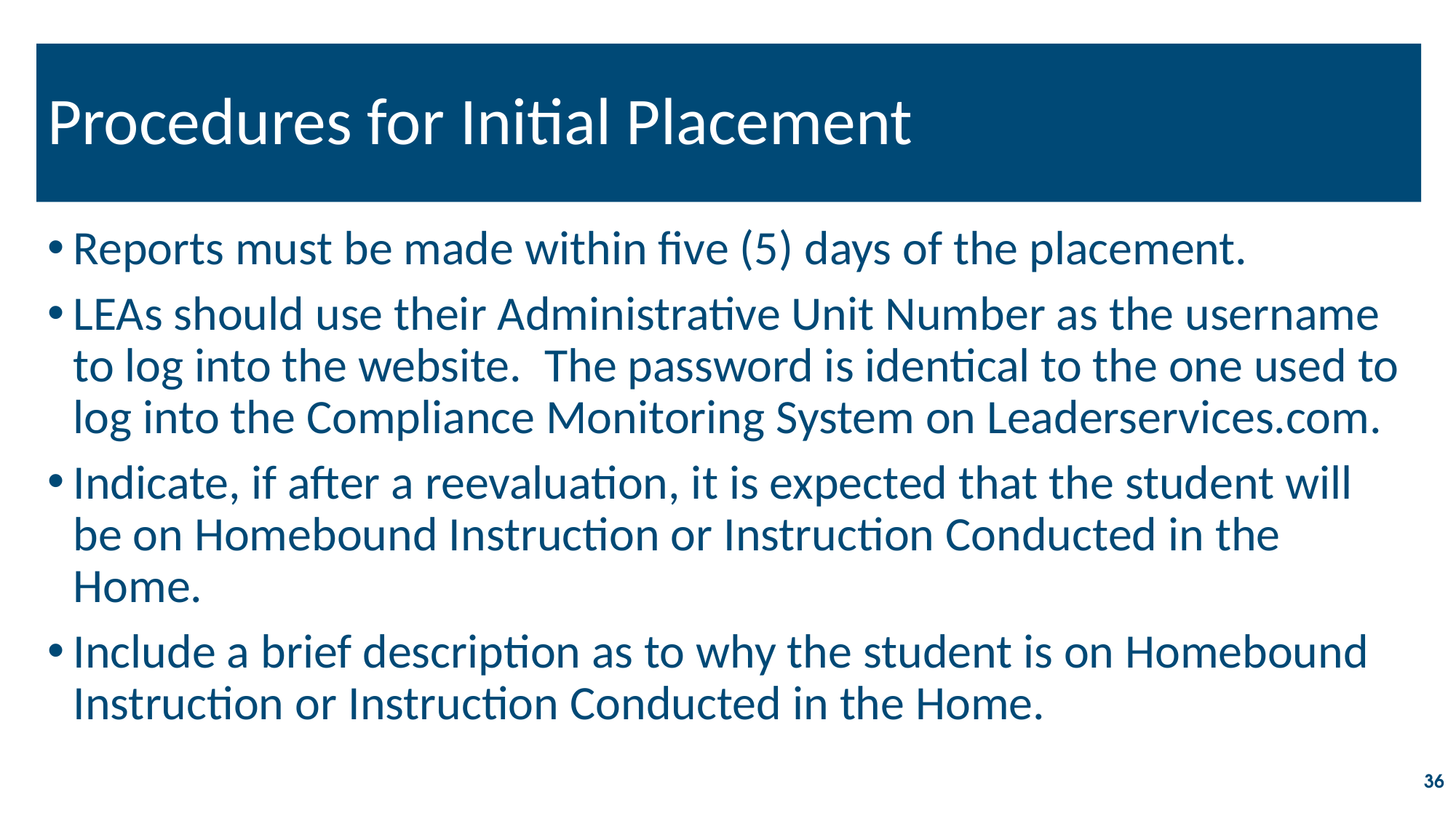

# Procedures for Initial Placement
Reports must be made within five (5) days of the placement.
LEAs should use their Administrative Unit Number as the username to log into the website.  The password is identical to the one used to log into the Compliance Monitoring System on Leaderservices.com.
Indicate, if after a reevaluation, it is expected that the student will be on Homebound Instruction or Instruction Conducted in the Home.
Include a brief description as to why the student is on Homebound Instruction or Instruction Conducted in the Home.

36